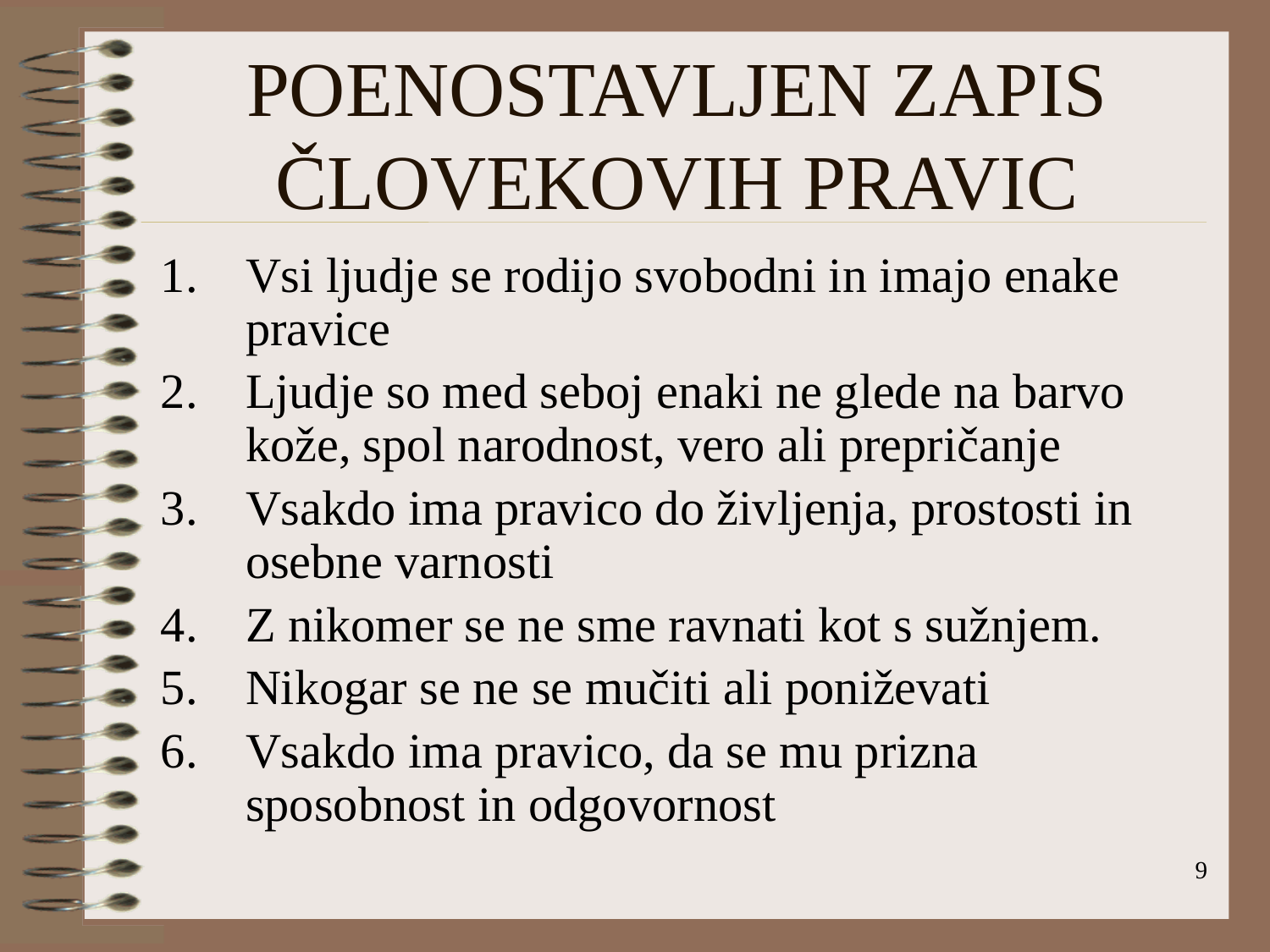

# POENOSTAVLJEN ZAPIS ČLOVEKOVIH PRAVIC
Vsi ljudje se rodijo svobodni in imajo enake pravice
Ljudje so med seboj enaki ne glede na barvo kože, spol narodnost, vero ali prepričanje
Vsakdo ima pravico do življenja, prostosti in osebne varnosti
Z nikomer se ne sme ravnati kot s sužnjem.
Nikogar se ne se mučiti ali poniževati
Vsakdo ima pravico, da se mu prizna sposobnost in odgovornost
9